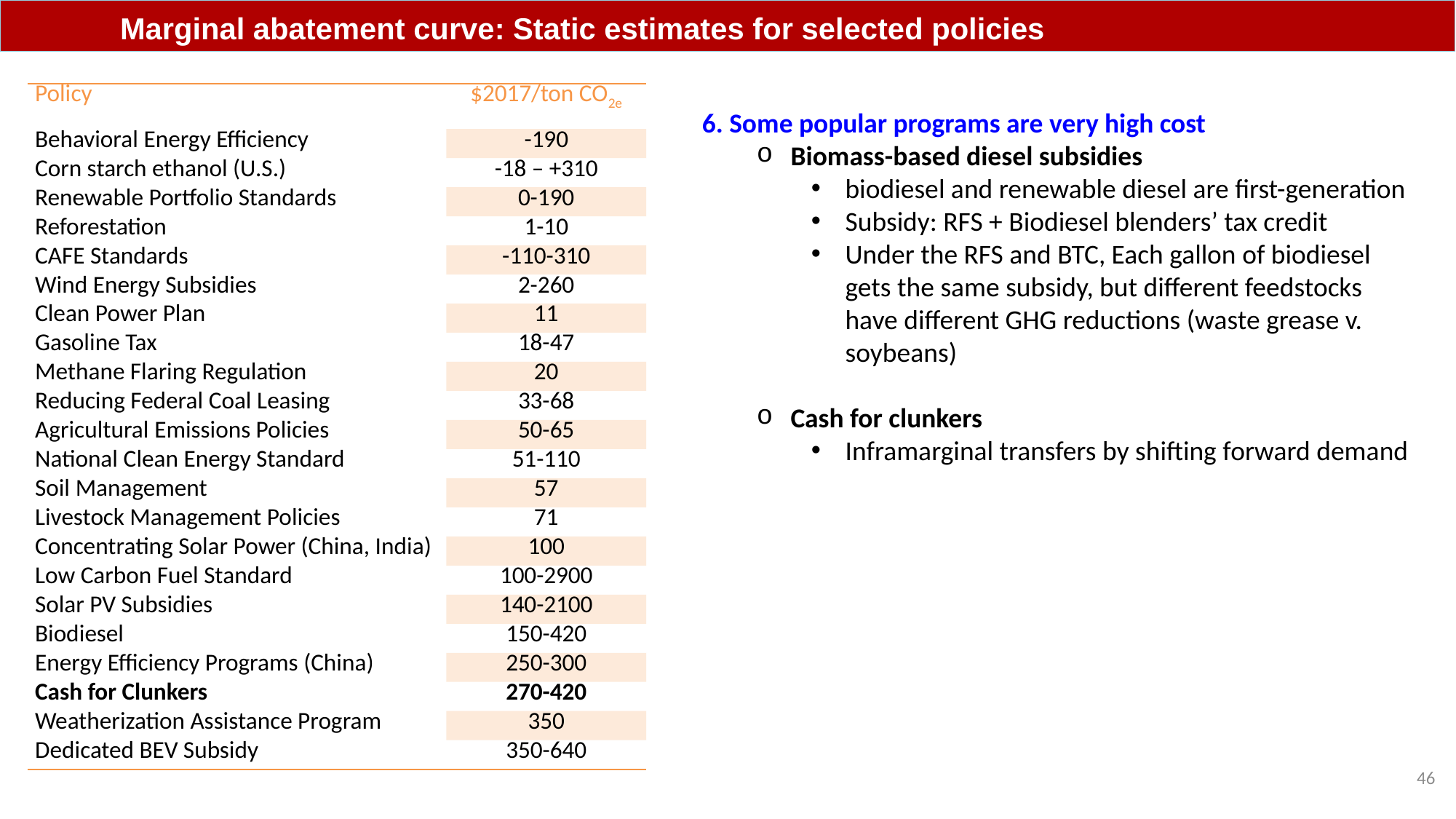

Marginal abatement curve: Static estimates for selected policies
| Policy | $2017/ton CO2e |
| --- | --- |
| Behavioral Energy Efficiency | -190 |
| Corn starch ethanol (U.S.) | -18 – +310 |
| Renewable Portfolio Standards | 0-190 |
| Reforestation | 1-10 |
| CAFE Standards | -110-310 |
| Wind Energy Subsidies | 2-260 |
| Clean Power Plan | 11 |
| Gasoline Tax | 18-47 |
| Methane Flaring Regulation | 20 |
| Reducing Federal Coal Leasing | 33-68 |
| Agricultural Emissions Policies | 50-65 |
| National Clean Energy Standard | 51-110 |
| Soil Management | 57 |
| Livestock Management Policies | 71 |
| Concentrating Solar Power (China, India) | 100 |
| Low Carbon Fuel Standard | 100-2900 |
| Solar PV Subsidies | 140-2100 |
| Biodiesel | 150-420 |
| Energy Efficiency Programs (China) | 250-300 |
| Cash for Clunkers | 270-420 |
| Weatherization Assistance Program | 350 |
| Dedicated BEV Subsidy | 350-640 |
6. Some popular programs are very high cost
Biomass-based diesel subsidies
biodiesel and renewable diesel are first-generation
Subsidy: RFS + Biodiesel blenders’ tax credit
Under the RFS and BTC, Each gallon of biodiesel gets the same subsidy, but different feedstocks have different GHG reductions (waste grease v. soybeans)

Cash for clunkers
Inframarginal transfers by shifting forward demand
46